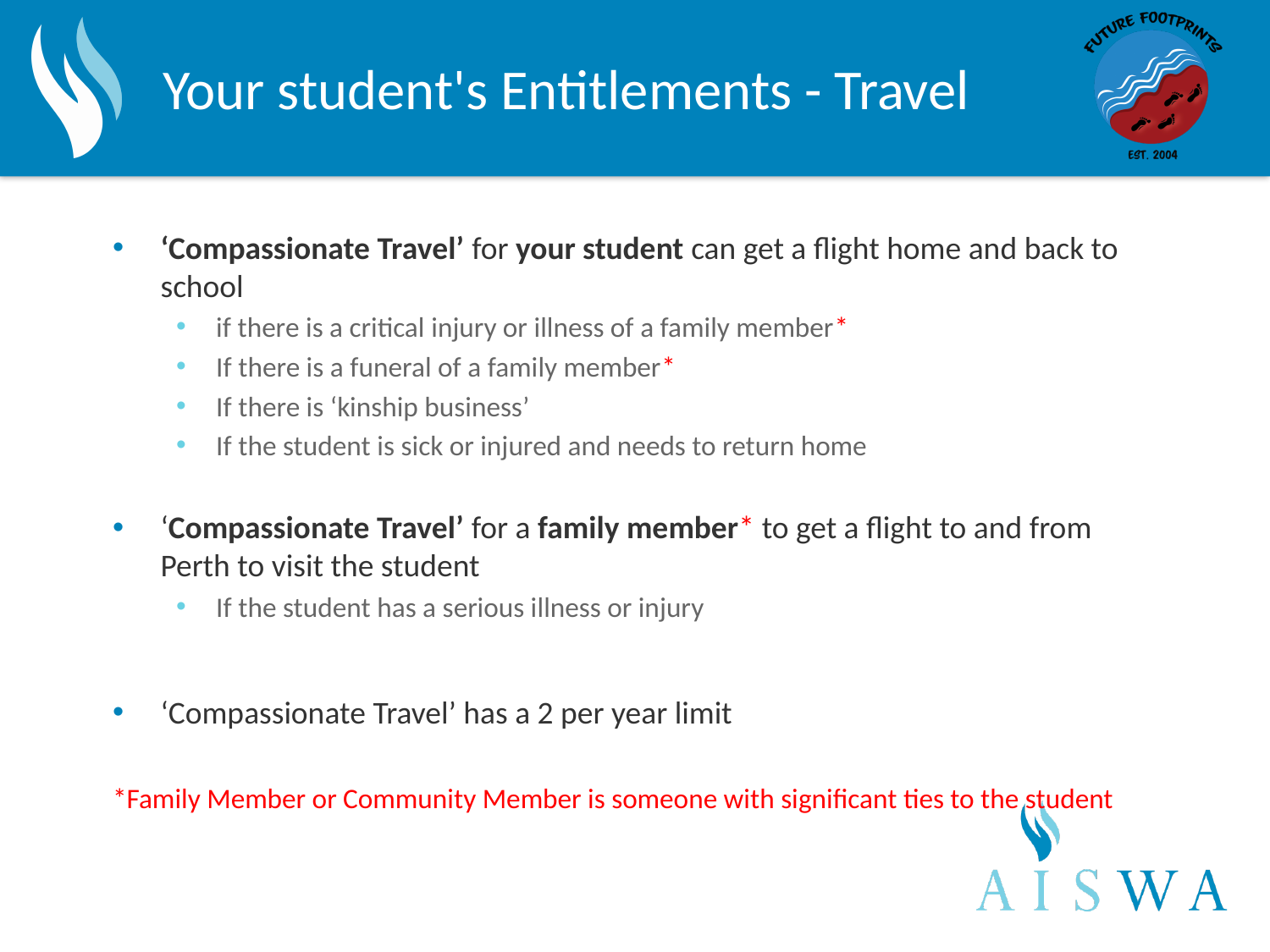

# Your student's Entitlements - Travel
‘Compassionate Travel’ for your student can get a flight home and back to school
if there is a critical injury or illness of a family member*
If there is a funeral of a family member*
If there is ‘kinship business’
If the student is sick or injured and needs to return home

‘Compassionate Travel’ for a family member* to get a flight to and from Perth to visit the student
If the student has a serious illness or injury

‘Compassionate Travel’ has a 2 per year limit

*Family Member or Community Member is someone with significant ties to the student